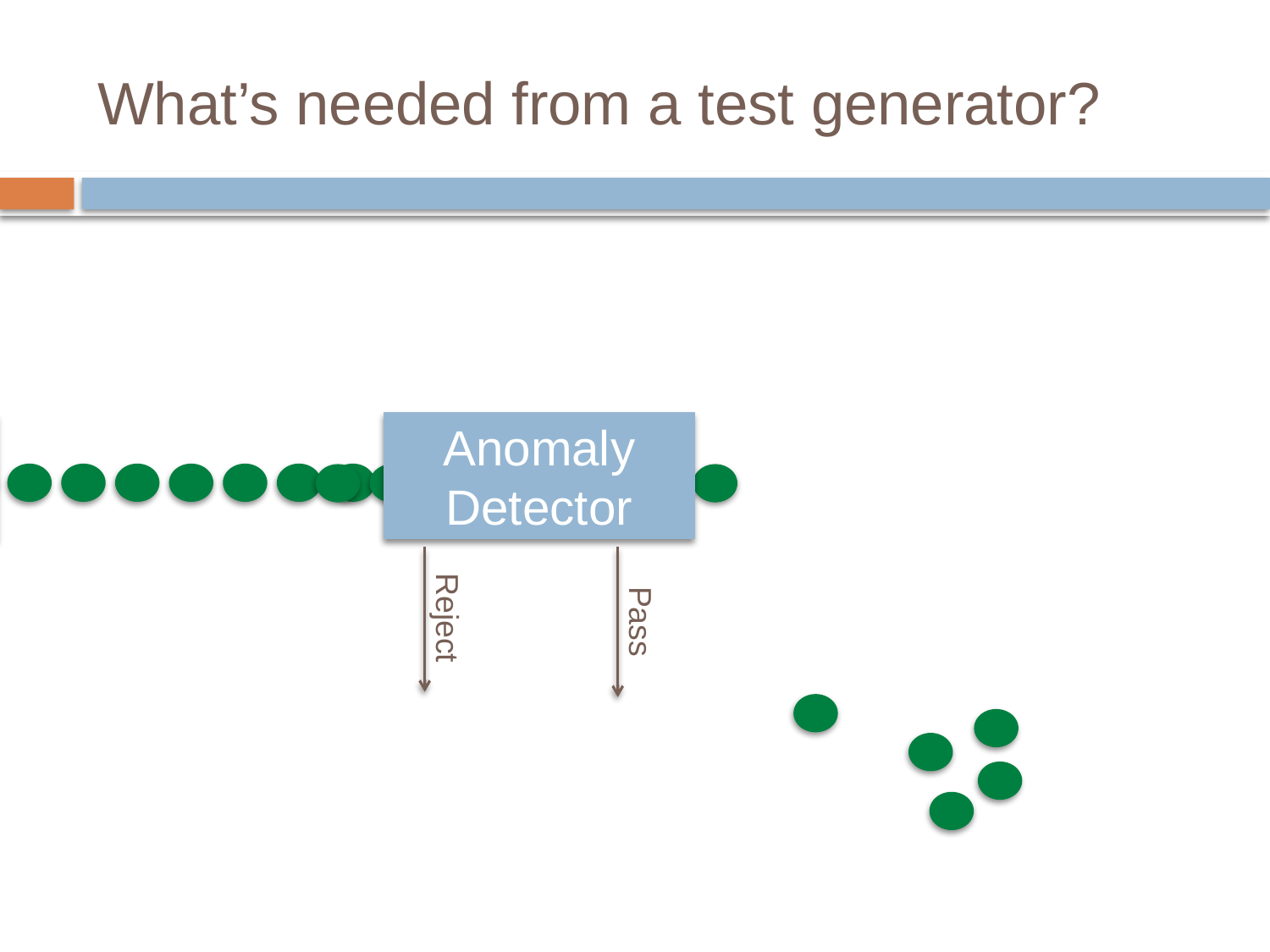

# What’s needed from a test generator?

Anomaly Detector
Test Case
Generator

Reject
Pass